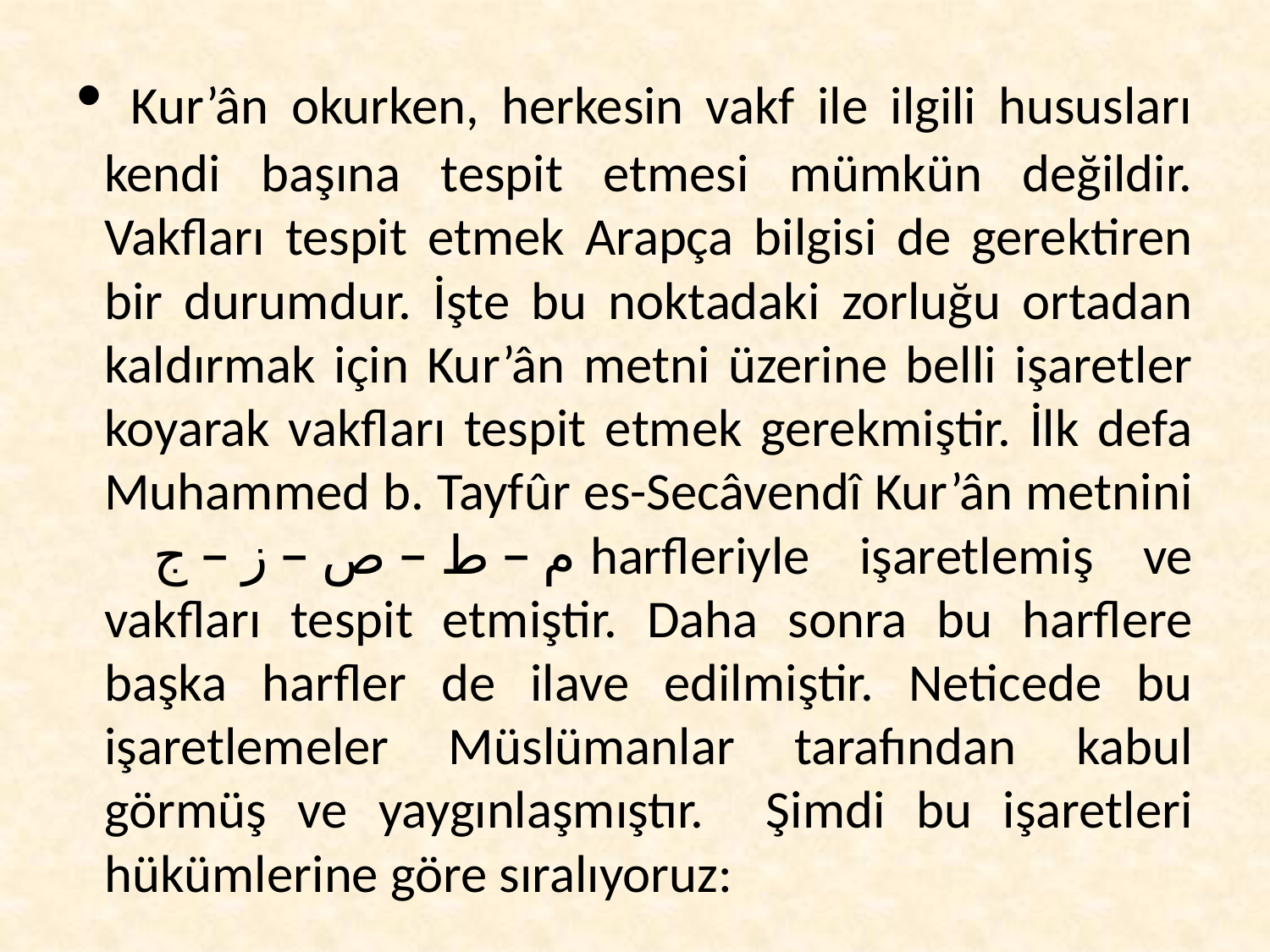

# Kur’ân okurken, herkesin vakf ile ilgili hususları kendi başına tespit etmesi mümkün değildir. Vakfları tespit etmek Arapça bilgisi de gerektiren bir durumdur. İşte bu noktadaki zorluğu ortadan kaldırmak için Kur’ân metni üzerine belli işaretler koyarak vakfları tespit etmek gerekmiştir. İlk defa Muhammed b. Tayfûr es-Secâvendî Kur’ân metnini  م – ط – ص – ز – ج harfleriyle işaretlemiş ve vakfları tespit etmiştir. Daha sonra bu harflere başka harfler de ilave edilmiştir. Neticede bu işaretlemeler Müslümanlar tarafından kabul görmüş ve yaygınlaşmıştır.  Şimdi bu işaretleri hükümlerine göre sıralıyoruz: